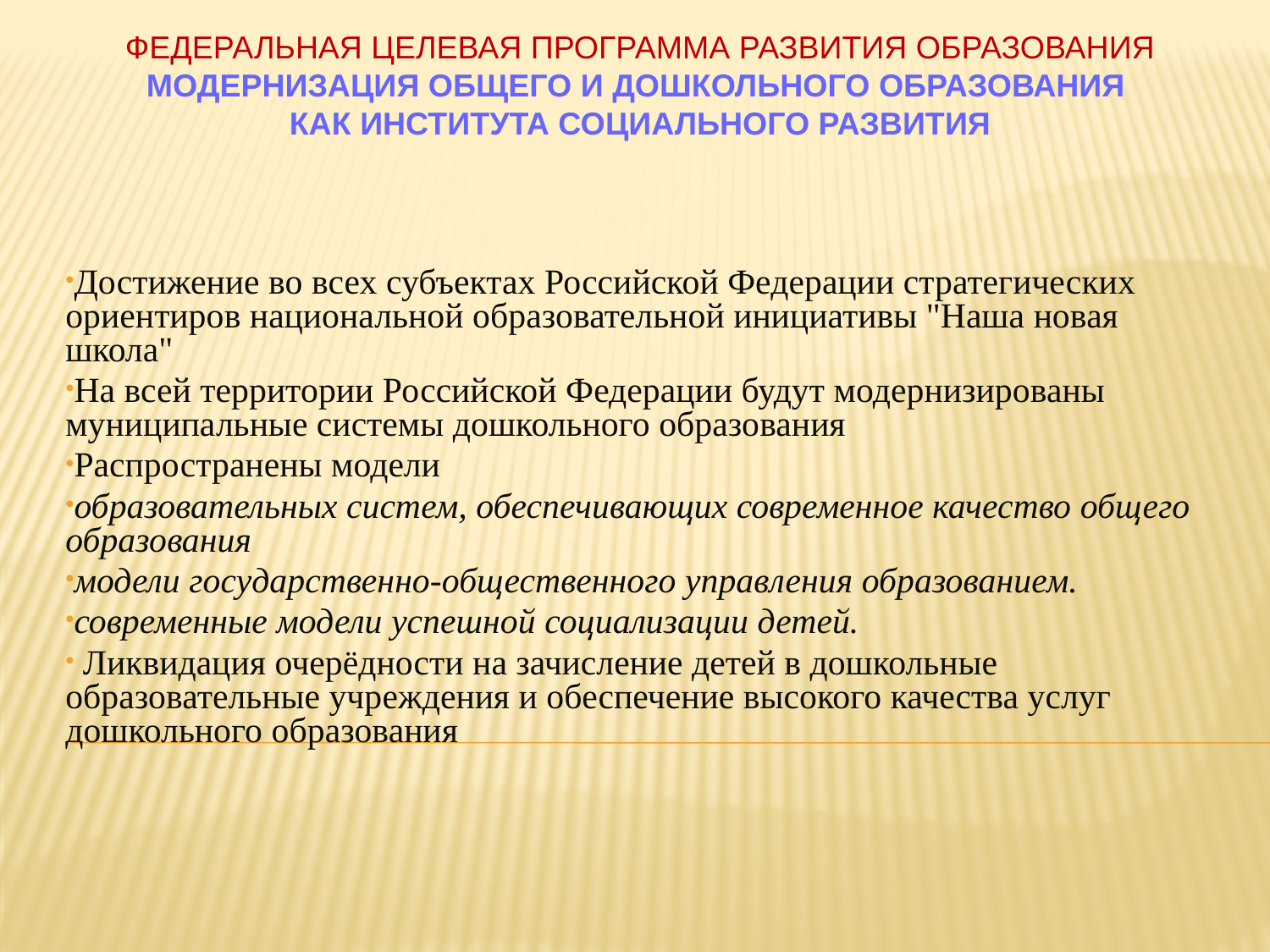

# Федеральная целевая программа развития образования Модернизация общего и дошкольного образования как института социального развития
Достижение во всех субъектах Российской Федерации стратегических ориентиров национальной образовательной инициативы "Наша новая школа"
На всей территории Российской Федерации будут модернизированы муниципальные системы дошкольного образования
Распространены модели
образовательных систем, обеспечивающих современное качество общего образования
модели государственно-общественного управления образованием.
современные модели успешной социализации детей.
 Ликвидация очерёдности на зачисление детей в дошкольные образовательные учреждения и обеспечение высокого качества услуг дошкольного образования